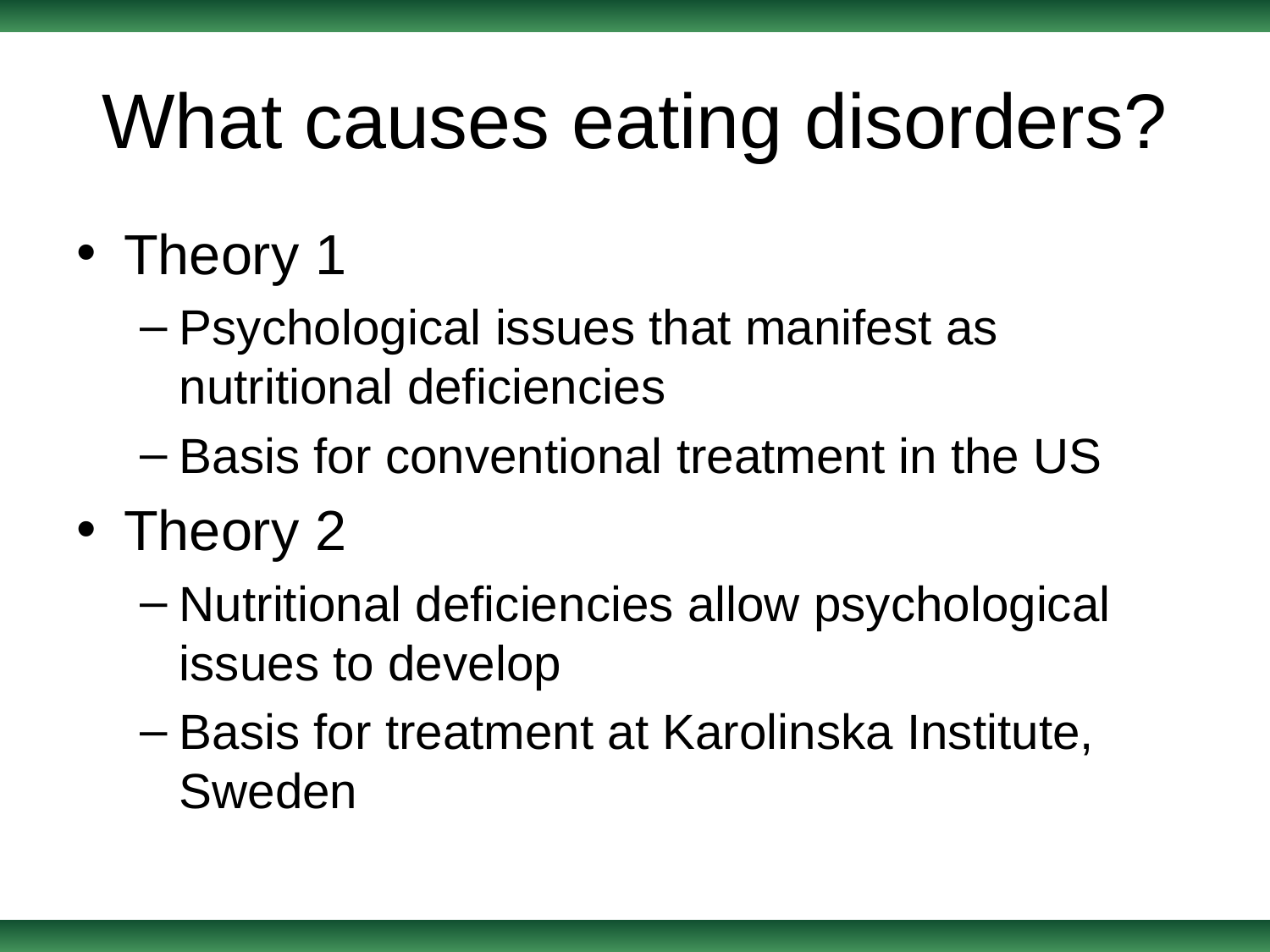

# What causes eating disorders?
Theory 1
Psychological issues that manifest as nutritional deficiencies
Basis for conventional treatment in the US
Theory 2
Nutritional deficiencies allow psychological issues to develop
Basis for treatment at Karolinska Institute, Sweden